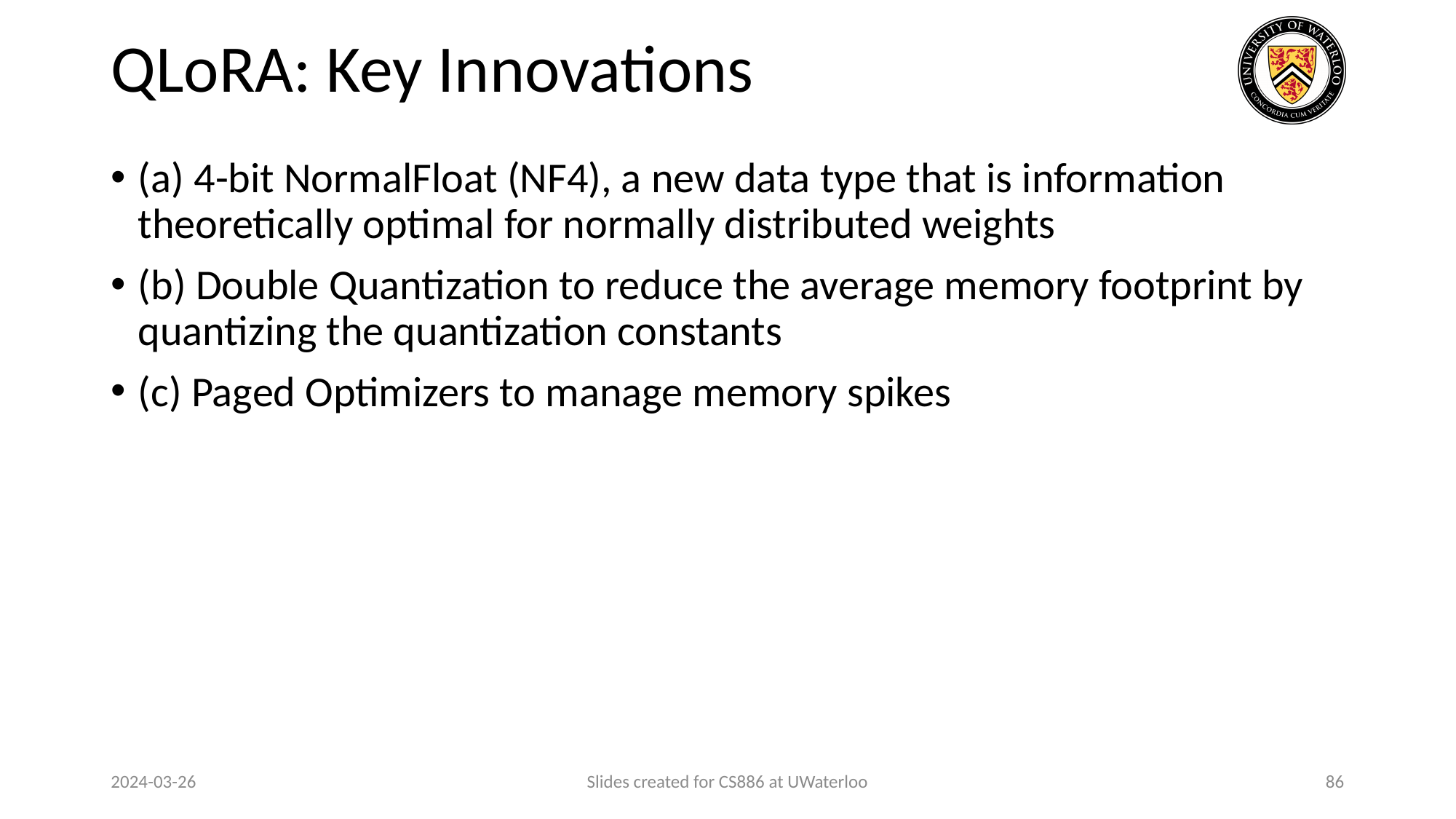

# QLoRA: Key Innovations
(a) 4-bit NormalFloat (NF4), a new data type that is information theoretically optimal for normally distributed weights
(b) Double Quantization to reduce the average memory footprint by quantizing the quantization constants
(c) Paged Optimizers to manage memory spikes
2024-03-26
Slides created for CS886 at UWaterloo
86